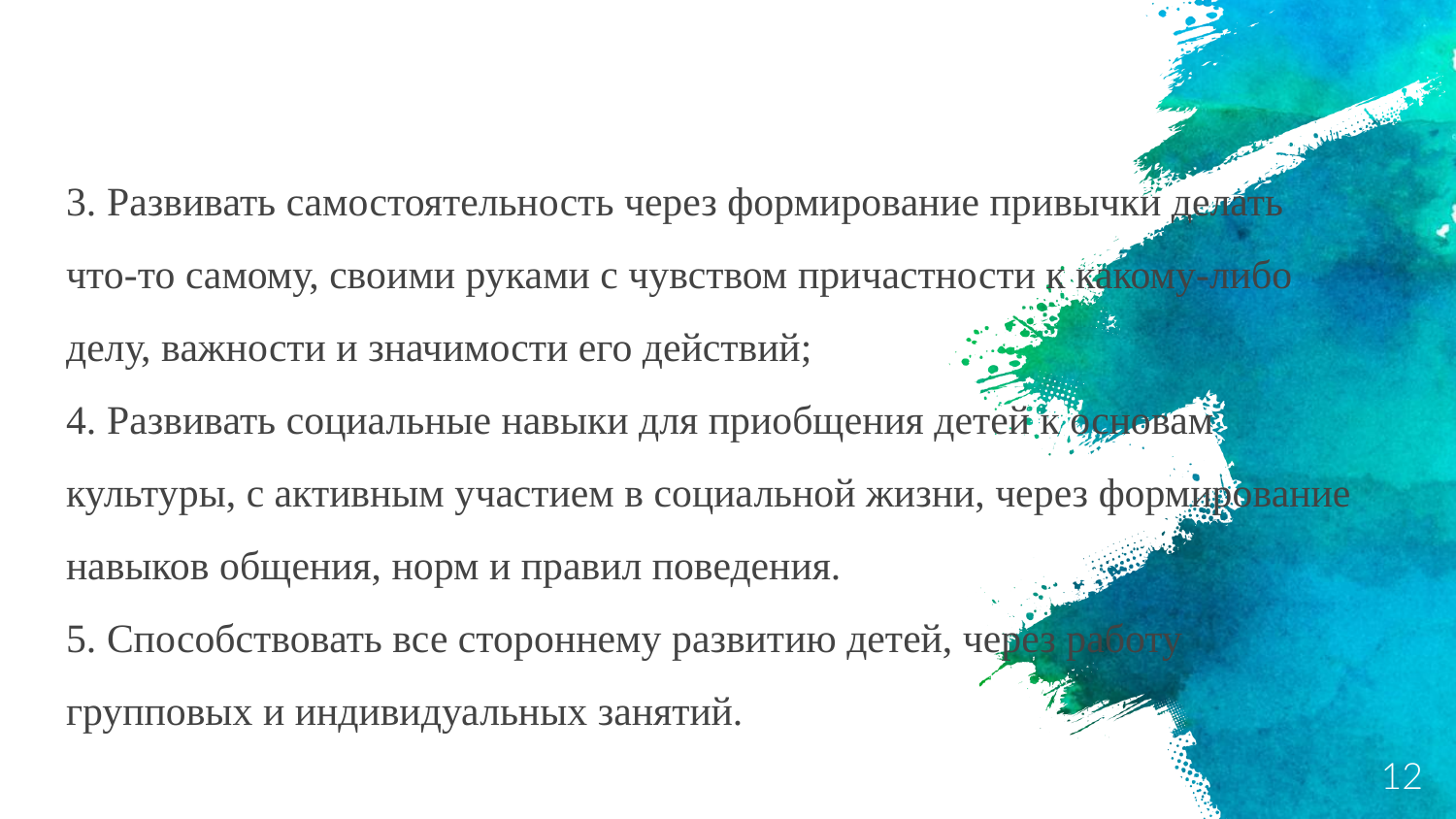

# 3. Развивать самостоятельность через формирование привычки делать что-то самому, своими руками с чувством причастности к какому-либо делу, важности и значимости его действий; 4. Развивать социальные навыки для приобщения детей к основам культуры, с активным участием в социальной жизни, через формирование навыков общения, норм и правил поведения. 5. Способствовать все стороннему развитию детей, через работу групповых и индивидуальных занятий.
12